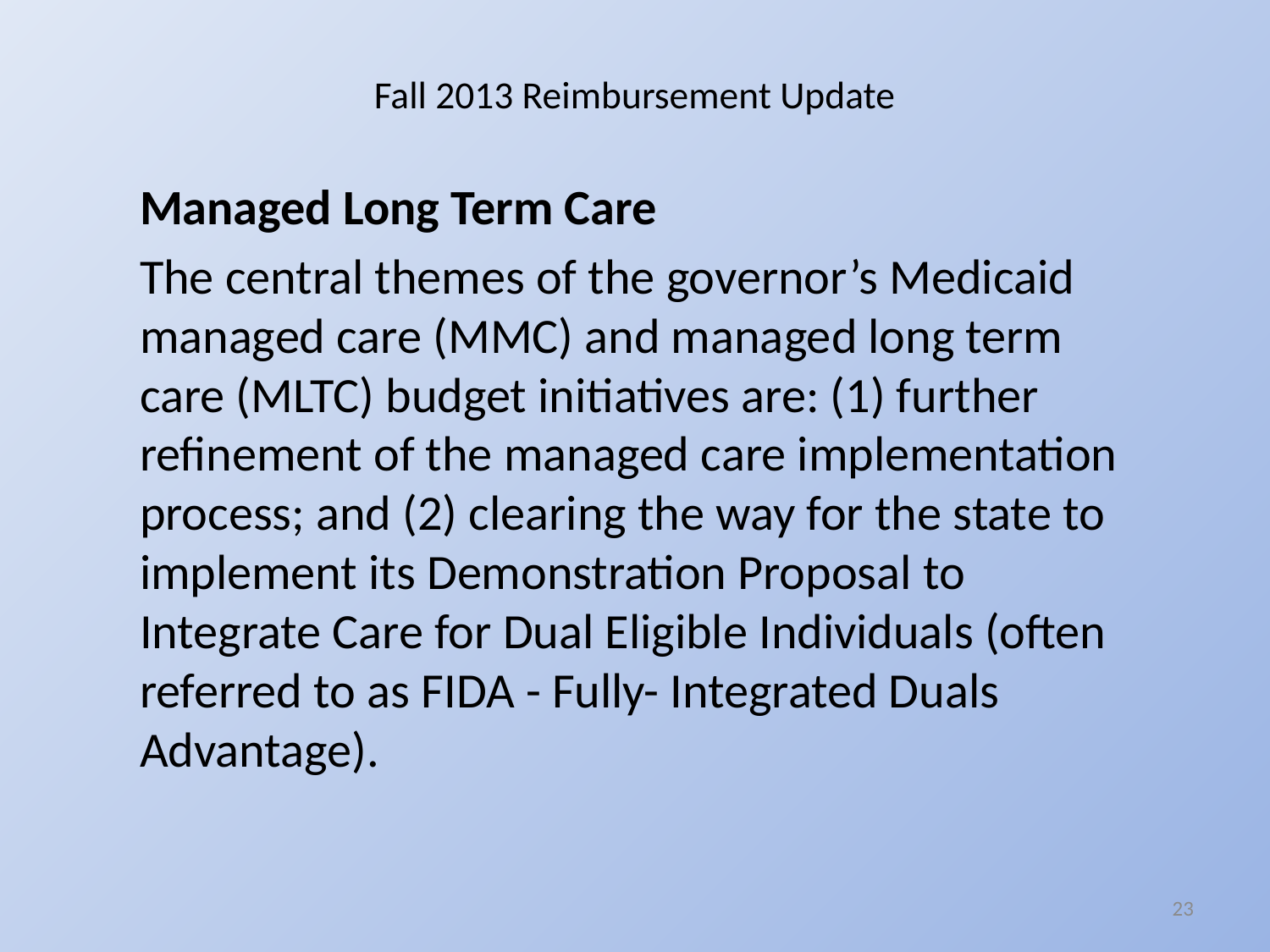

# Fall 2013 Reimbursement Update
Managed Long Term Care
The central themes of the governor’s Medicaid managed care (MMC) and managed long term care (MLTC) budget initiatives are: (1) further refinement of the managed care implementation process; and (2) clearing the way for the state to implement its Demonstration Proposal to Integrate Care for Dual Eligible Individuals (often referred to as FIDA - Fully- Integrated Duals Advantage).

23